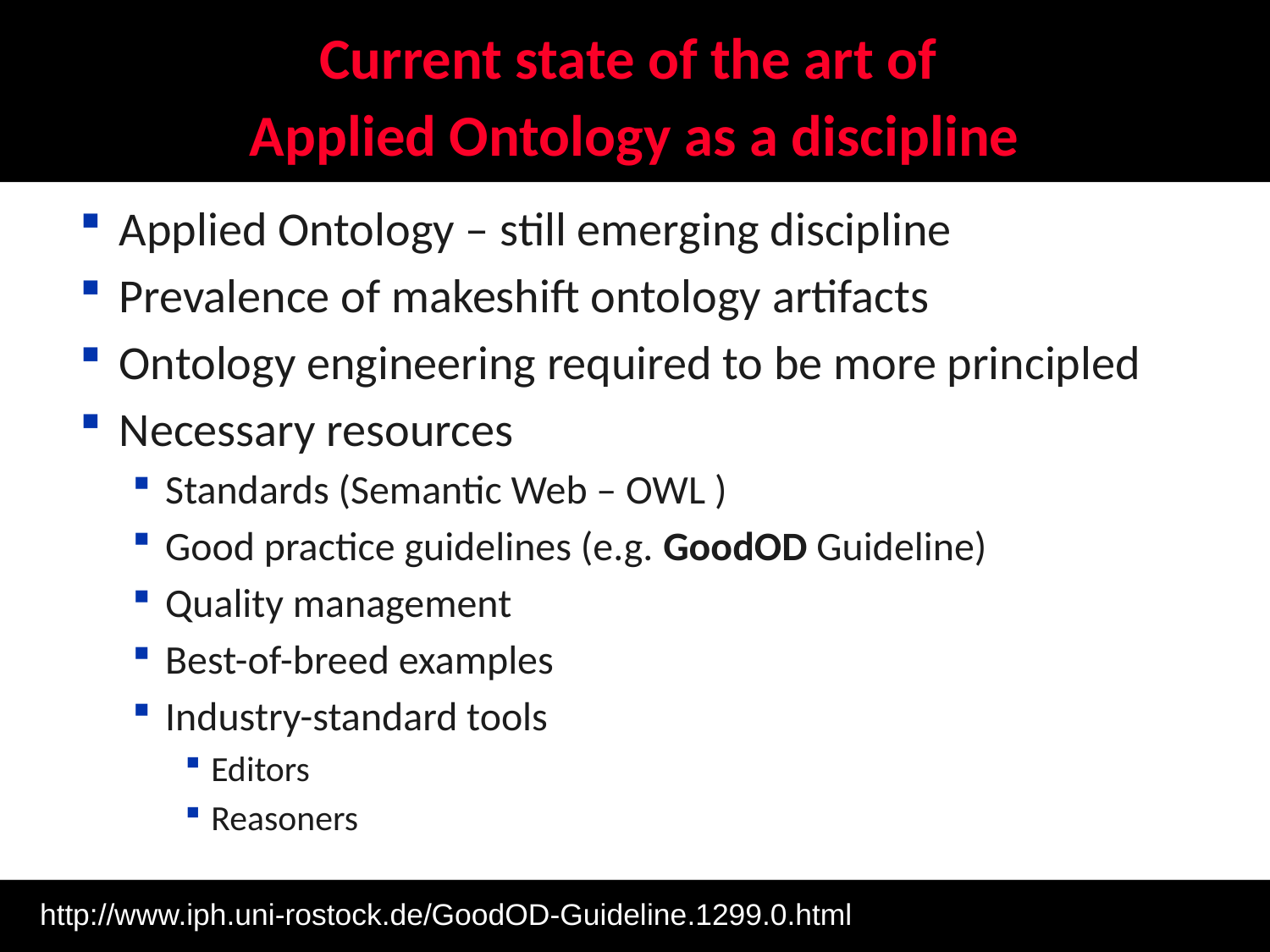

# Current state of the art of Applied Ontology as a discipline
Applied Ontology – still emerging discipline
Prevalence of makeshift ontology artifacts
Ontology engineering required to be more principled
Necessary resources
Standards (Semantic Web – OWL )
Good practice guidelines (e.g. GoodOD Guideline)
Quality management
Best-of-breed examples
Industry-standard tools
Editors
Reasoners
http://www.iph.uni-rostock.de/GoodOD-Guideline.1299.0.html